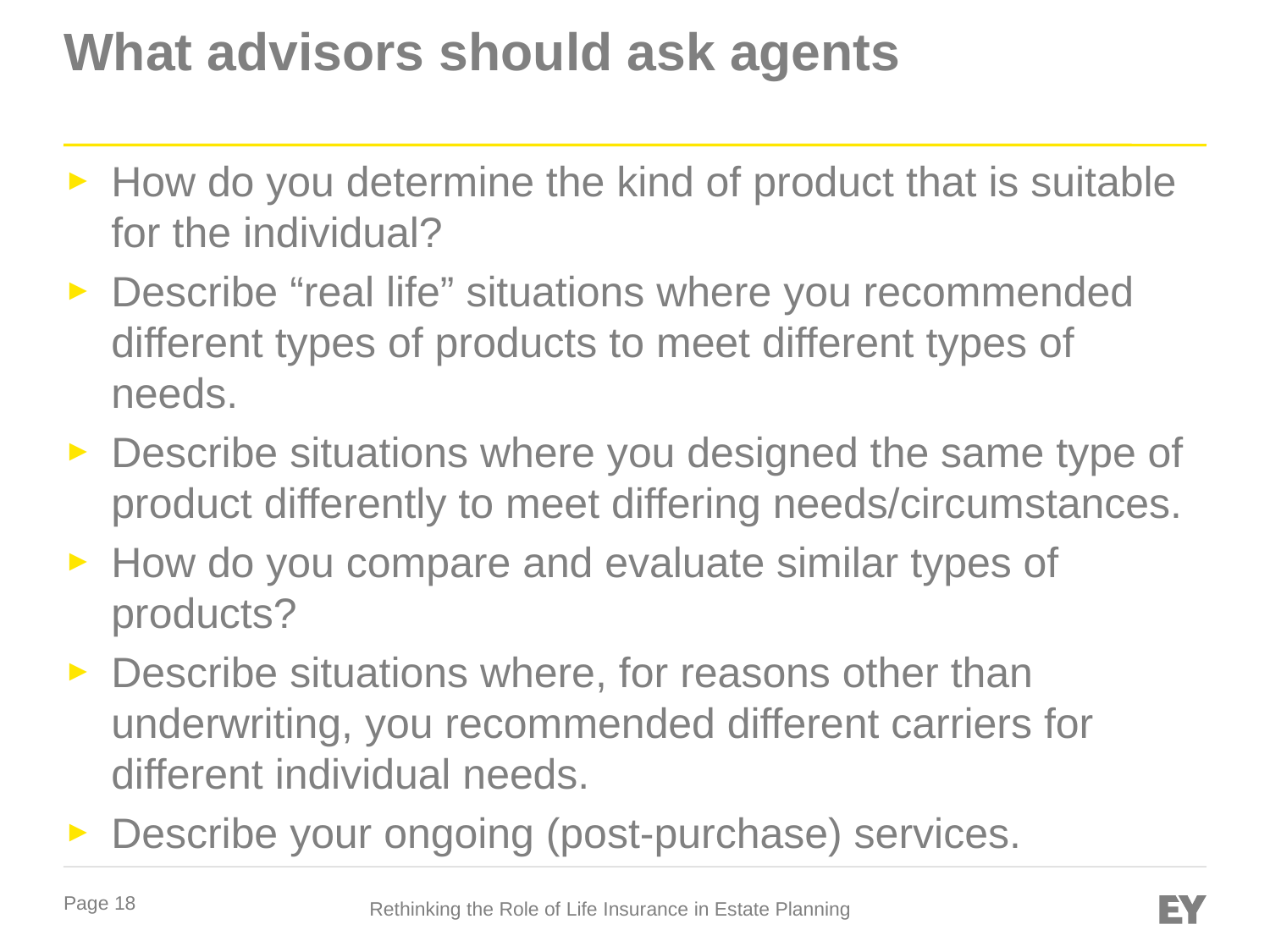

# What advisors should ask agents
How do you determine the kind of product that is suitable for the individual?
Describe “real life” situations where you recommended different types of products to meet different types of needs.
Describe situations where you designed the same type of product differently to meet differing needs/circumstances.
How do you compare and evaluate similar types of products?
Describe situations where, for reasons other than underwriting, you recommended different carriers for different individual needs.
Describe your ongoing (post-purchase) services.